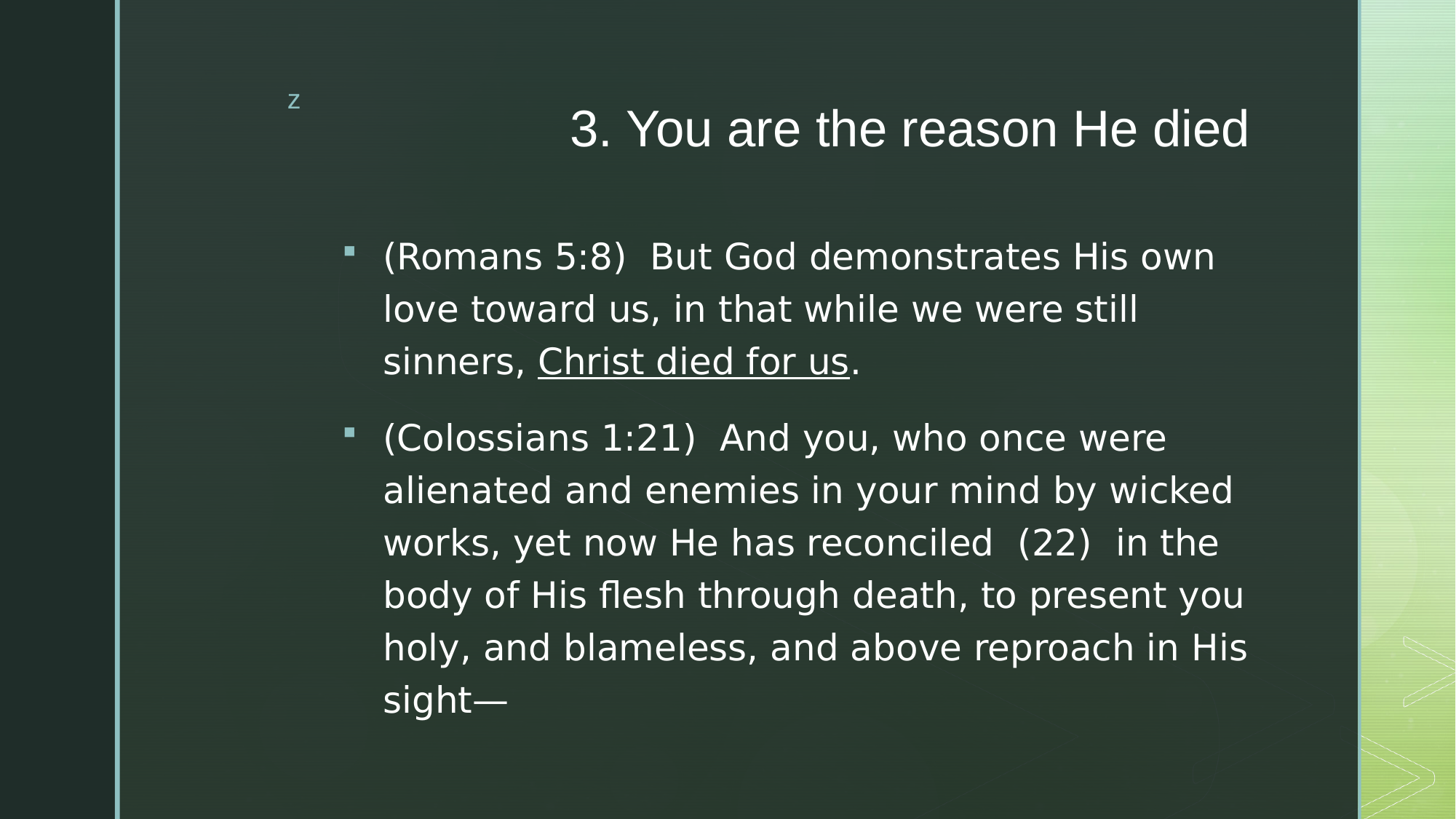

# 3. You are the reason He died
(Romans 5:8)  But God demonstrates His own love toward us, in that while we were still sinners, Christ died for us.
(Colossians 1:21)  And you, who once were alienated and enemies in your mind by wicked works, yet now He has reconciled  (22)  in the body of His flesh through death, to present you holy, and blameless, and above reproach in His sight—